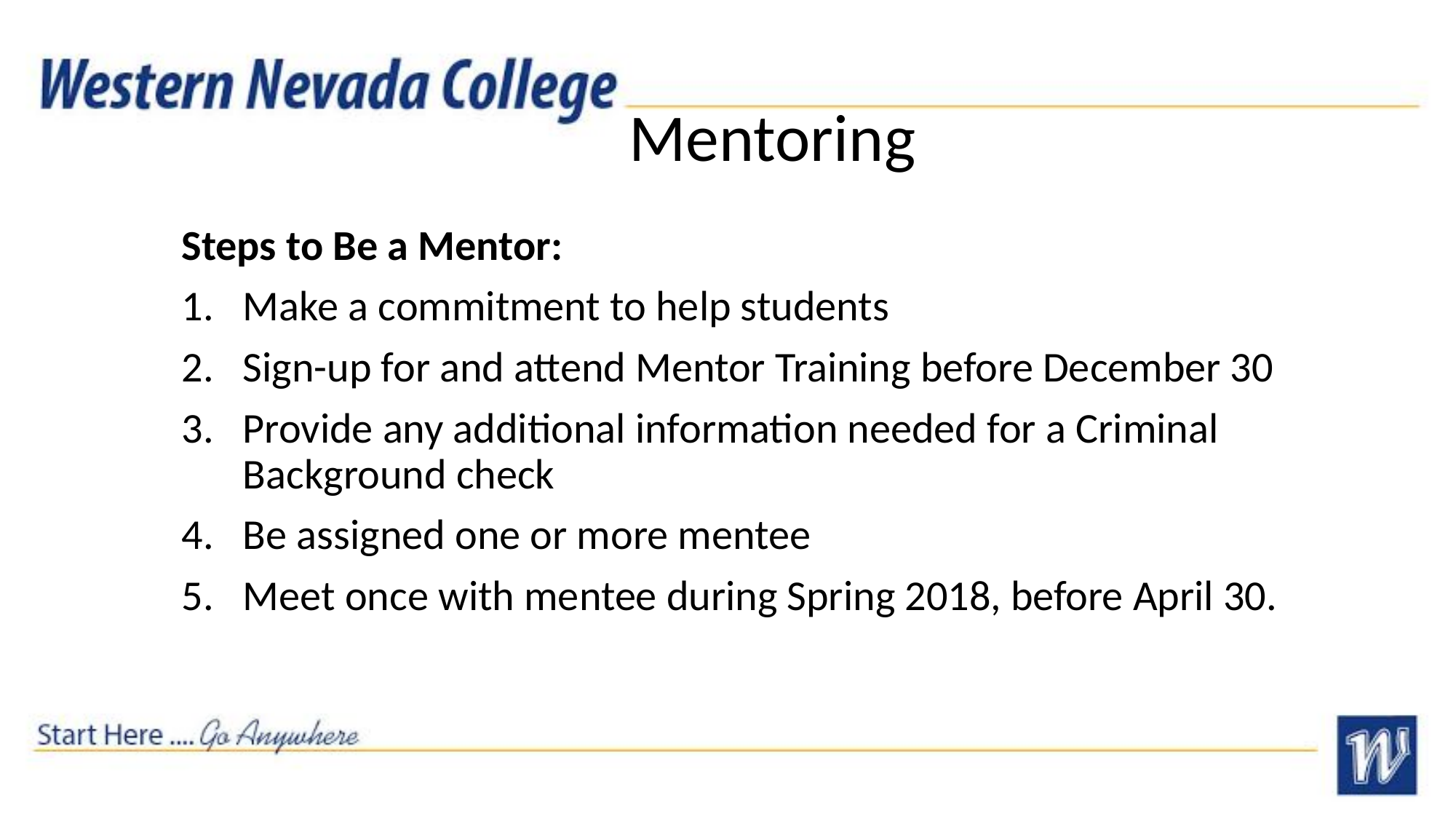

# Mentoring
Steps to Be a Mentor:
Make a commitment to help students
Sign-up for and attend Mentor Training before December 30
Provide any additional information needed for a Criminal Background check
Be assigned one or more mentee
Meet once with mentee during Spring 2018, before April 30.